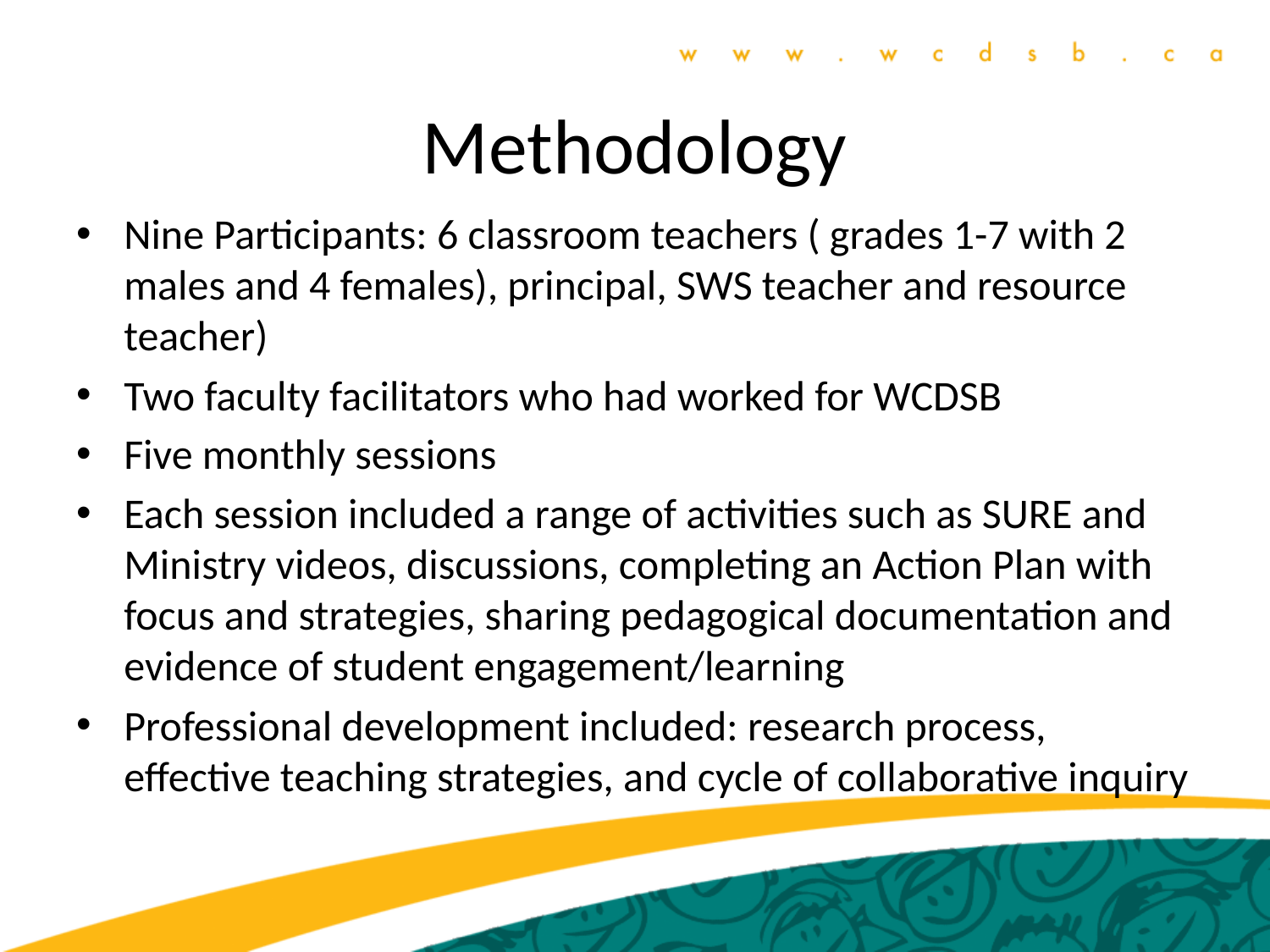

# Methodology
Nine Participants: 6 classroom teachers ( grades 1-7 with 2 males and 4 females), principal, SWS teacher and resource teacher)
Two faculty facilitators who had worked for WCDSB
Five monthly sessions
Each session included a range of activities such as SURE and Ministry videos, discussions, completing an Action Plan with focus and strategies, sharing pedagogical documentation and evidence of student engagement/learning
Professional development included: research process, effective teaching strategies, and cycle of collaborative inquiry